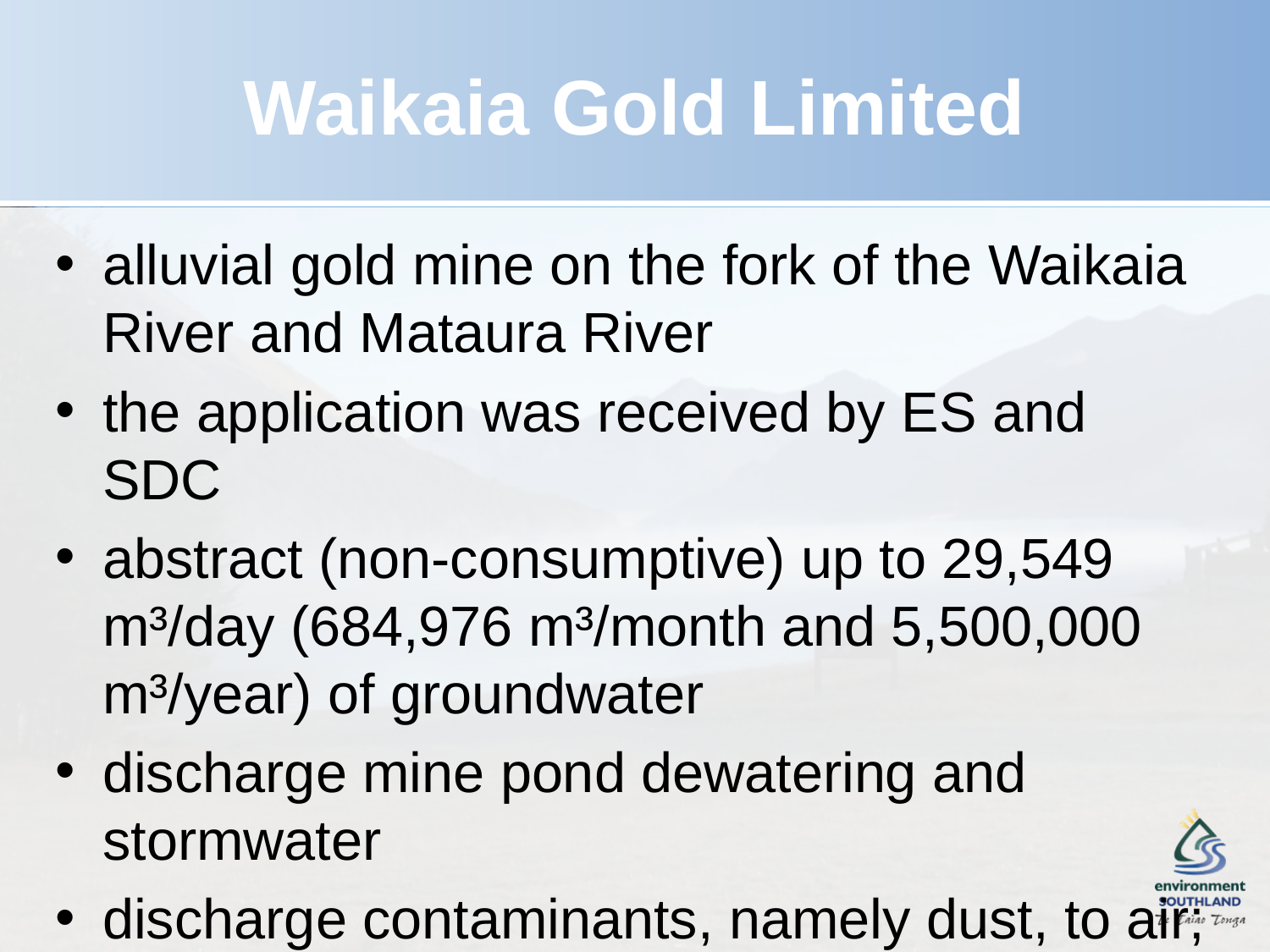

# Waikaia Gold Limited
alluvial gold mine on the fork of the Waikaia River and Mataura River
the application was received by ES and SDC
abstract (non-consumptive) up to 29,549 m³/day (684,976 m³/month and 5,500,000 m³/year) of groundwater
discharge mine pond dewatering and stormwater
discharge contaminants, namely dust, to air;